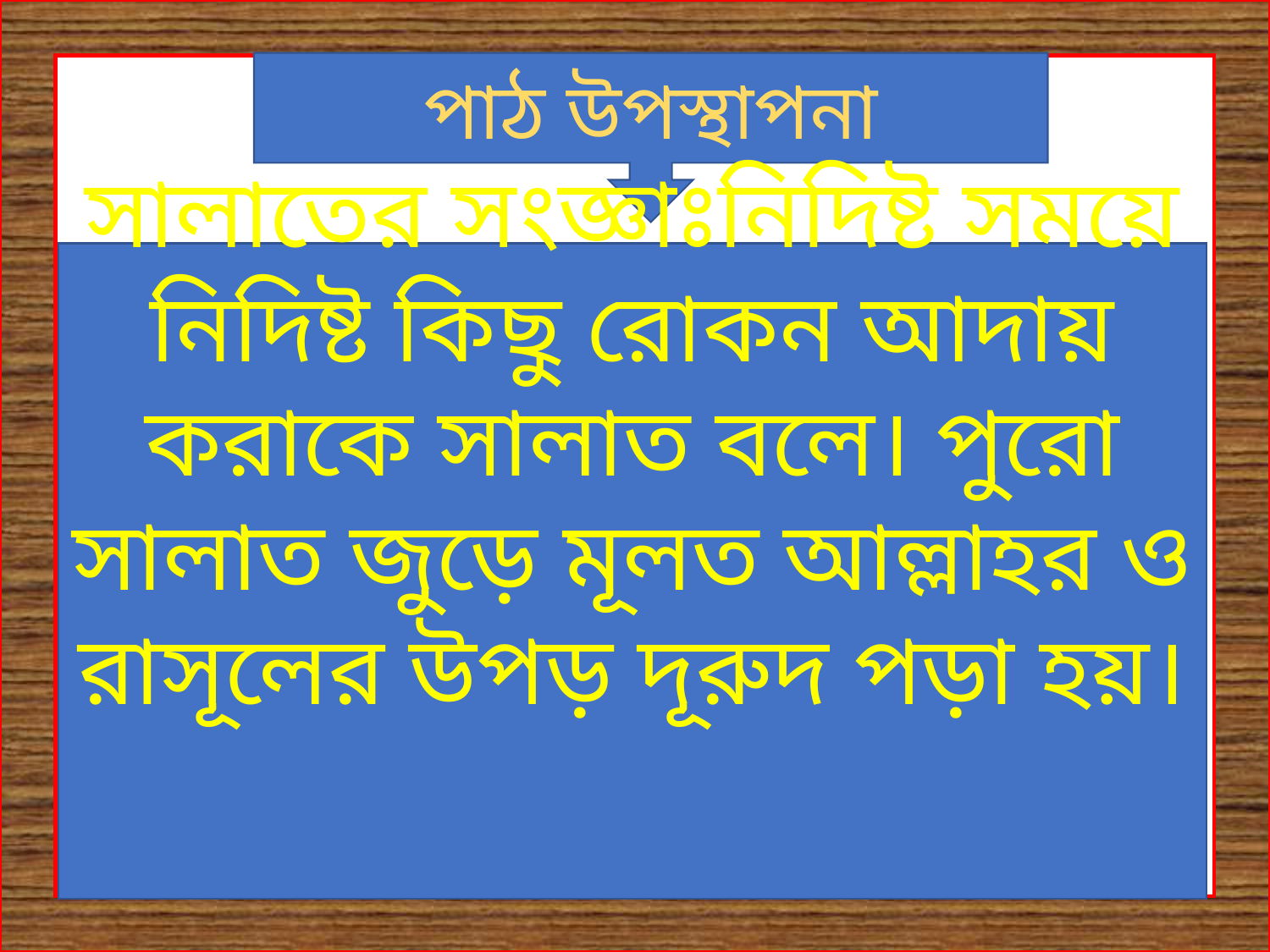

পাঠ উপস্থাপনা
সালাতের সংজ্ঞাঃনিদিষ্ট সময়ে নিদিষ্ট কিছু রোকন আদায় করাকে সালাত বলে। পুরো সালাত জুড়ে মূলত আল্লাহর ও রাসূলের উপড় দূরুদ পড়া হয়।